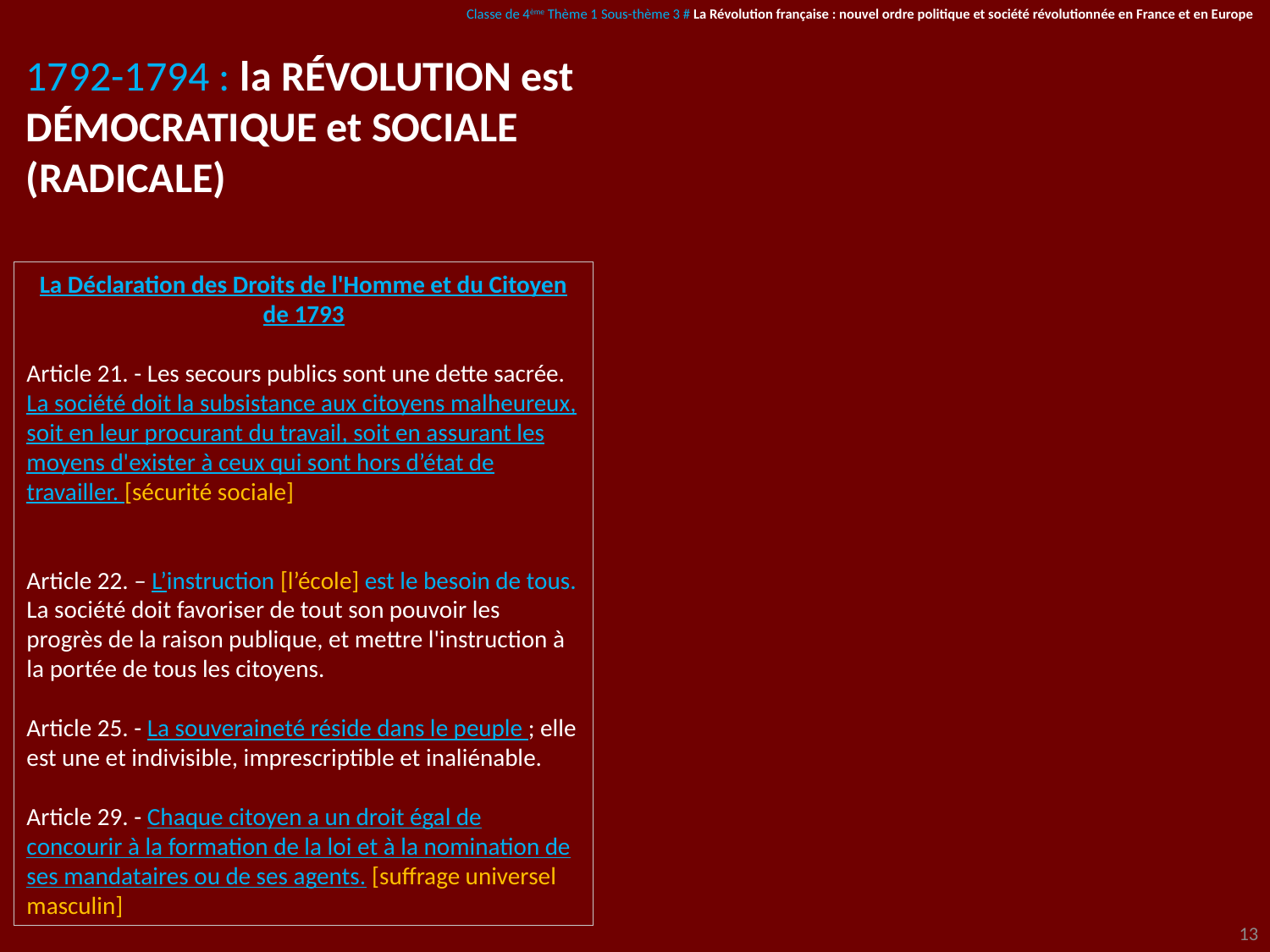

Classe de 4ème Thème 1 Sous-thème 3 # La Révolution française : nouvel ordre politique et société révolutionnée en France et en Europe

1792-1794 : la RÉVOLUTION est DÉMOCRATIQUE et SOCIALE (RADICALE)
La Déclaration des Droits de l'Homme et du Citoyen de 1793

Article 21. - Les secours publics sont une dette sacrée. La société doit la subsistance aux citoyens malheureux, soit en leur procurant du travail, soit en assurant les moyens d'exister à ceux qui sont hors d’état de travailler. [sécurité sociale]

Article 22. – L’instruction [l’école] est le besoin de tous. La société doit favoriser de tout son pouvoir les progrès de la raison publique, et mettre l'instruction à la portée de tous les citoyens.

Article 25. - La souveraineté réside dans le peuple ; elle est une et indivisible, imprescriptible et inaliénable.

Article 29. - Chaque citoyen a un droit égal de concourir à la formation de la loi et à la nomination de ses mandataires ou de ses agents. [suffrage universel masculin]
13